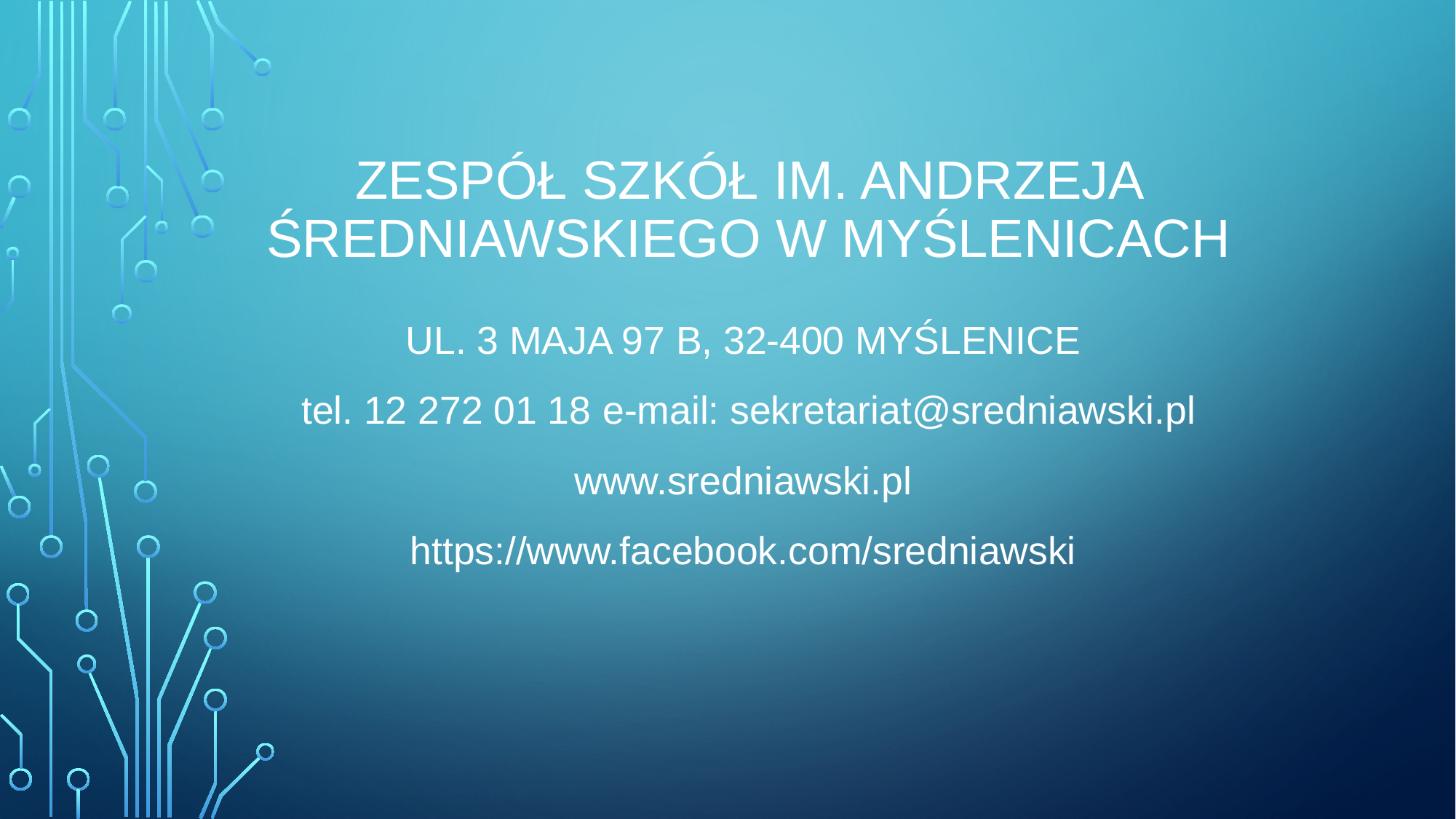

# Zespół szkół im. Andrzeja Średniawskiego w Myślenicach
Ul. 3 Maja 97 b, 32-400 Myślenice
tel. 12 272 01 18 		e-mail: sekretariat@sredniawski.pl
www.sredniawski.pl
https://www.facebook.com/sredniawski